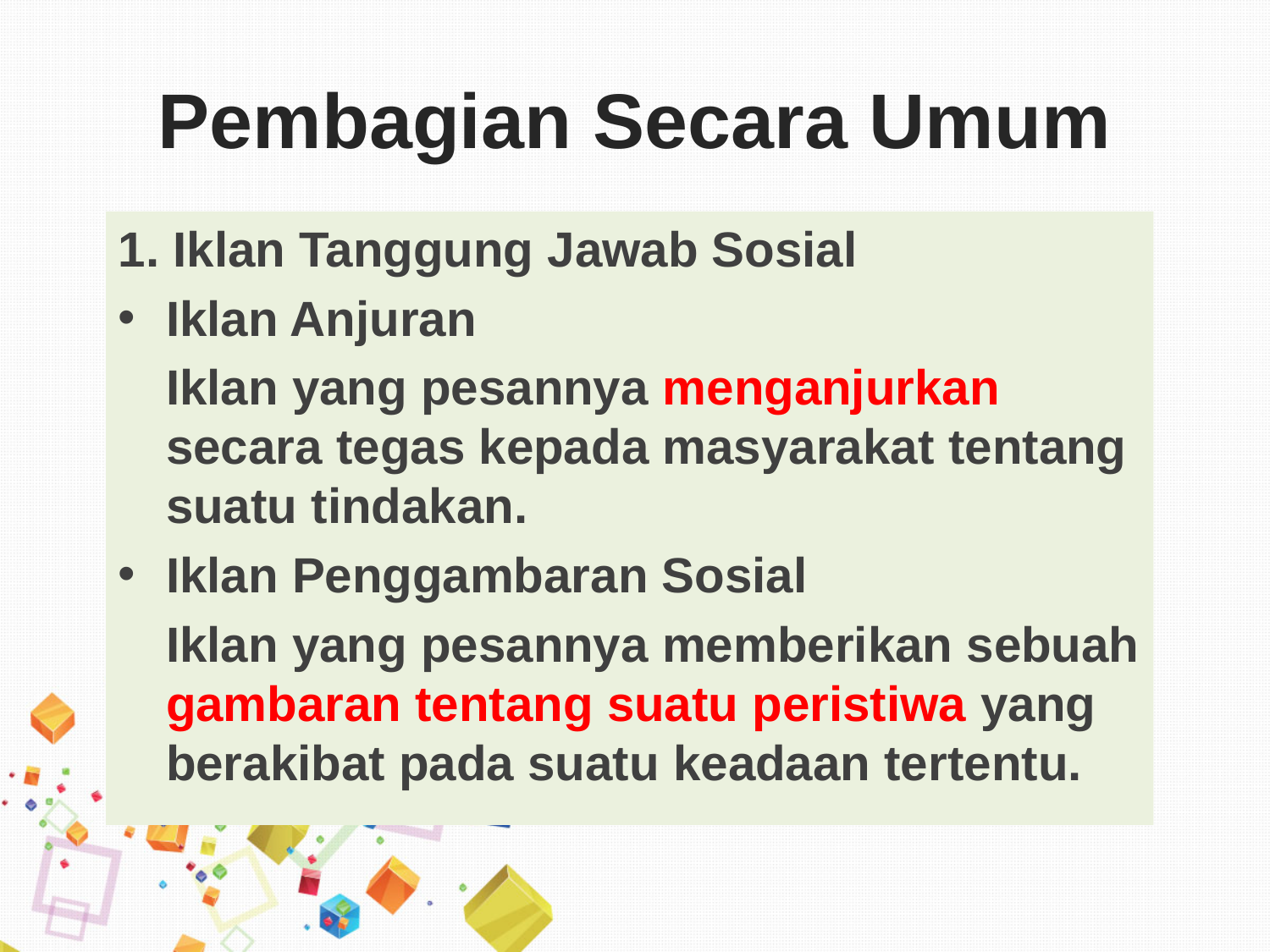

# Pembagian Secara Umum
1. Iklan Tanggung Jawab Sosial
Iklan Anjuran
	Iklan yang pesannya menganjurkan secara tegas kepada masyarakat tentang suatu tindakan.
Iklan Penggambaran Sosial
	Iklan yang pesannya memberikan sebuah gambaran tentang suatu peristiwa yang berakibat pada suatu keadaan tertentu.